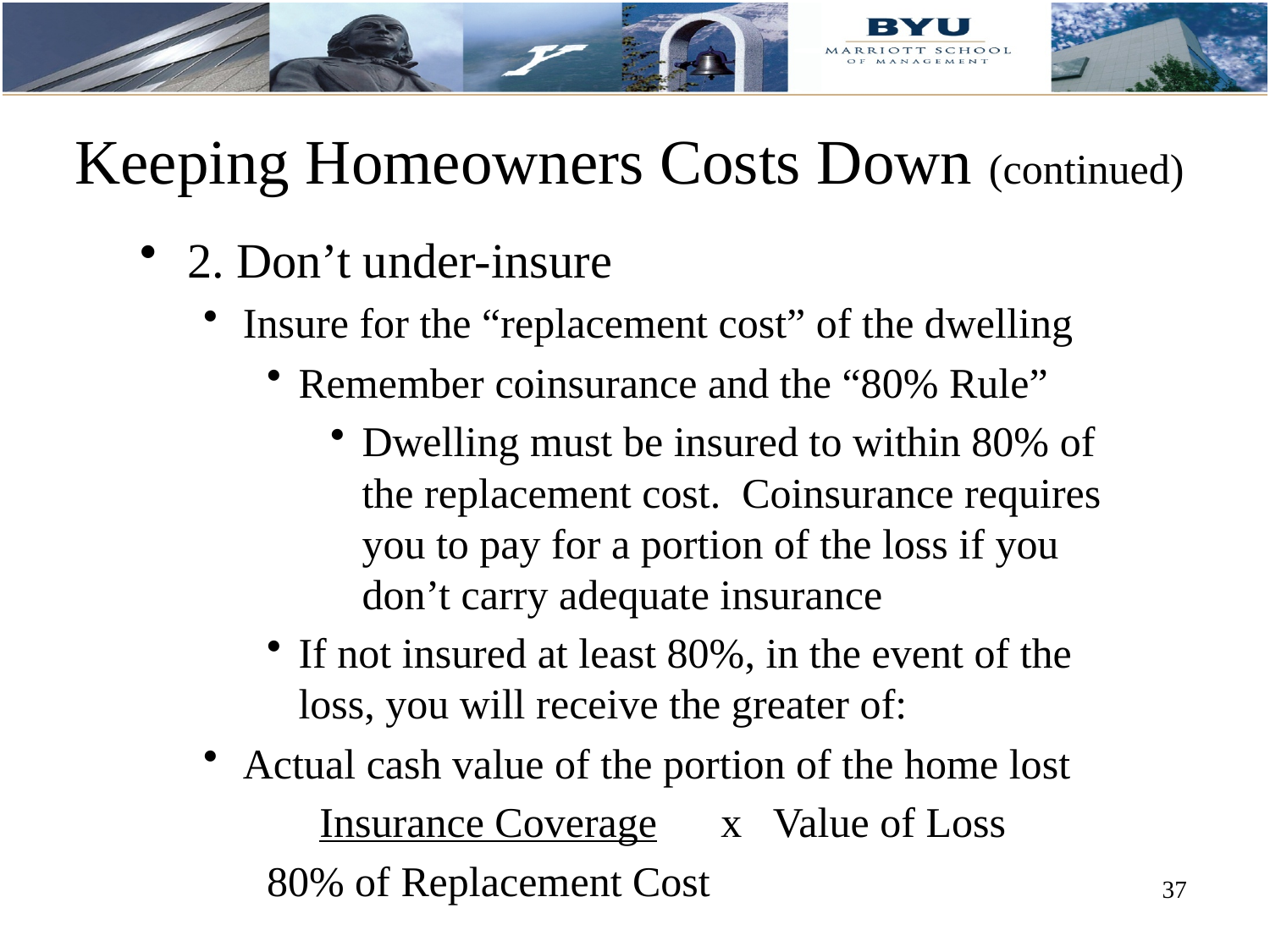

# Keeping Homeowners Costs Down (continued)
2. Don’t under-insure
Insure for the “replacement cost” of the dwelling
Remember coinsurance and the “80% Rule”
Dwelling must be insured to within 80% of the replacement cost.  Coinsurance requires you to pay for a portion of the loss if you don’t carry adequate insurance
If not insured at least 80%, in the event of the loss, you will receive the greater of:
Actual cash value of the portion of the home lost
     Insurance Coverage      x   Value of Loss
80% of Replacement Cost